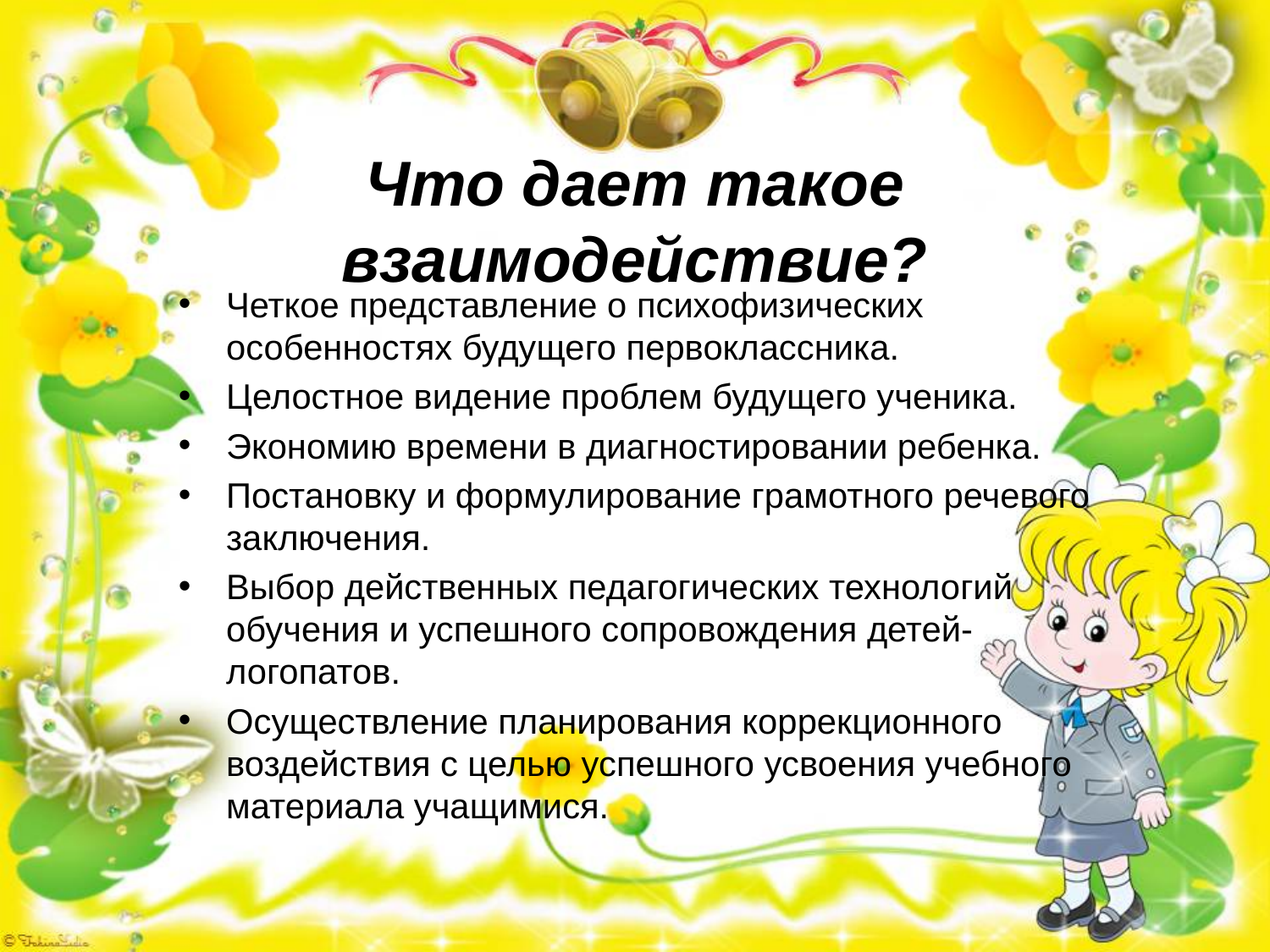

# Что дает такое взаимодействие?
Четкое представление о психофизических особенностях будущего первоклассника.
Целостное видение проблем будущего ученика.
Экономию времени в диагностировании ребенка.
Постановку и формулирование грамотного речевого заключения.
Выбор действенных педагогических технологий обучения и успешного сопровождения детей-логопатов.
Осуществление планирования коррекционного воздействия с целью успешного усвоения учебного материала учащимися.